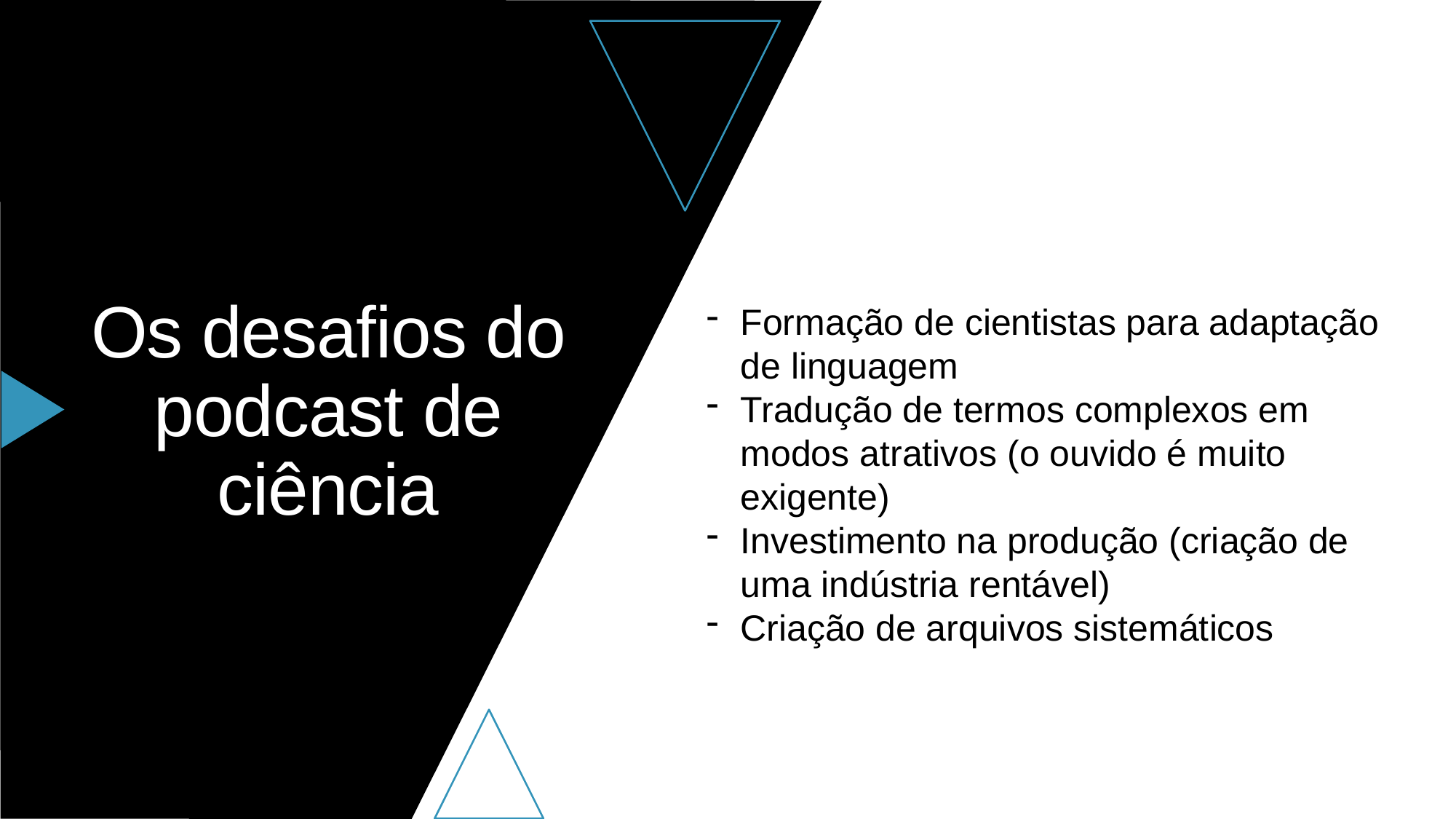

# Os desafios do podcast de ciência
Formação de cientistas para adaptação de linguagem
Tradução de termos complexos em modos atrativos (o ouvido é muito exigente)
Investimento na produção (criação de uma indústria rentável)
Criação de arquivos sistemáticos